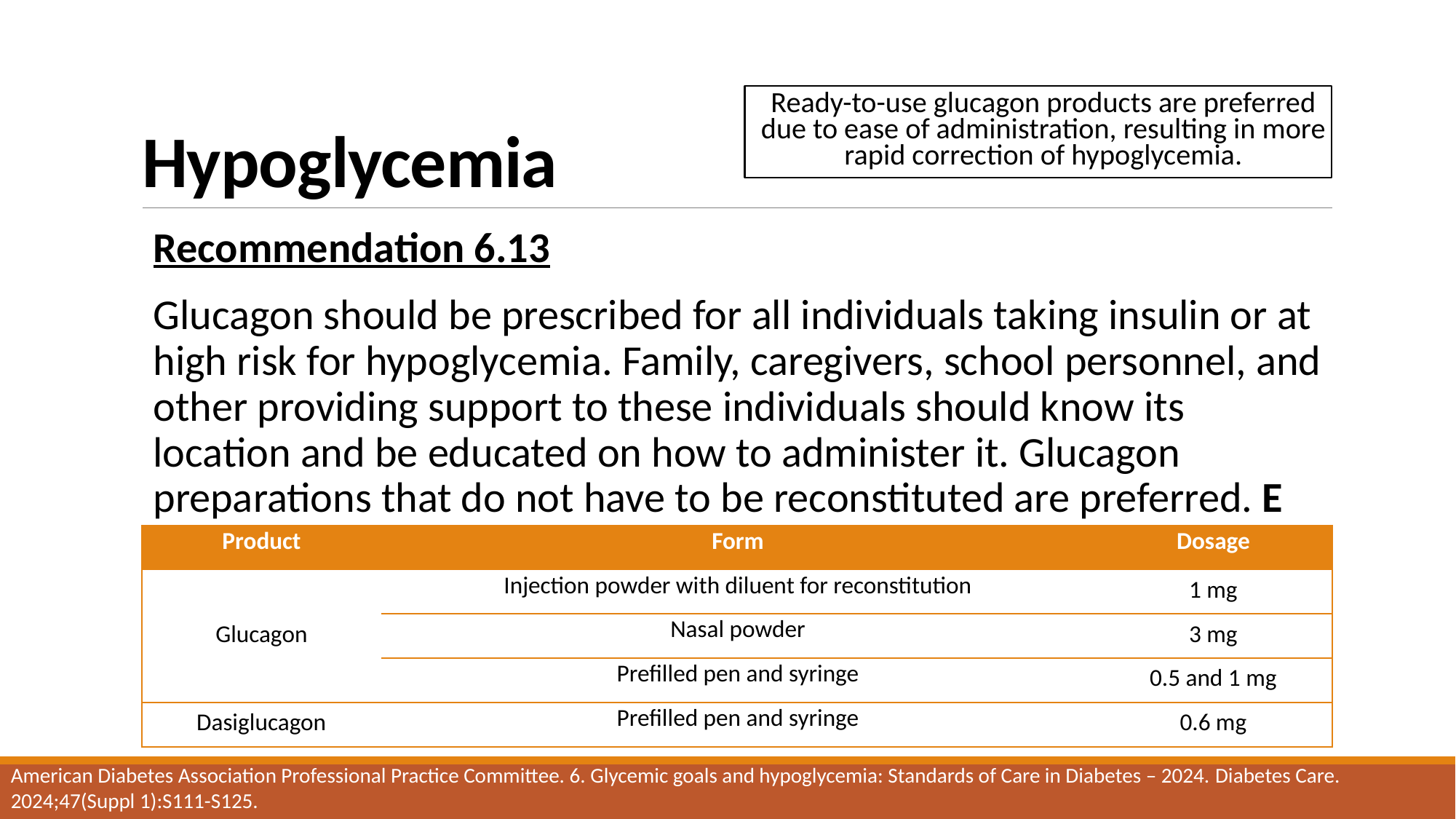

# Hypoglycemia
Ready-to-use glucagon products are preferred due to ease of administration, resulting in more rapid correction of hypoglycemia.
Recommendation 6.13
Glucagon should be prescribed for all individuals taking insulin or at high risk for hypoglycemia. Family, caregivers, school personnel, and other providing support to these individuals should know its location and be educated on how to administer it. Glucagon preparations that do not have to be reconstituted are preferred. E

| Product | Form | Dosage |
| --- | --- | --- |
| Glucagon | Injection powder with diluent for reconstitution | 1 mg |
|  | Nasal powder | 3 mg |
|  | Prefilled pen and syringe | 0.5 and 1 mg |
| Dasiglucagon | Prefilled pen and syringe | 0.6 mg |
American Diabetes Association Professional Practice Committee. 6. Glycemic goals and hypoglycemia: Standards of Care in Diabetes – 2024. Diabetes Care. 2024;47(Suppl 1):S111-S125.